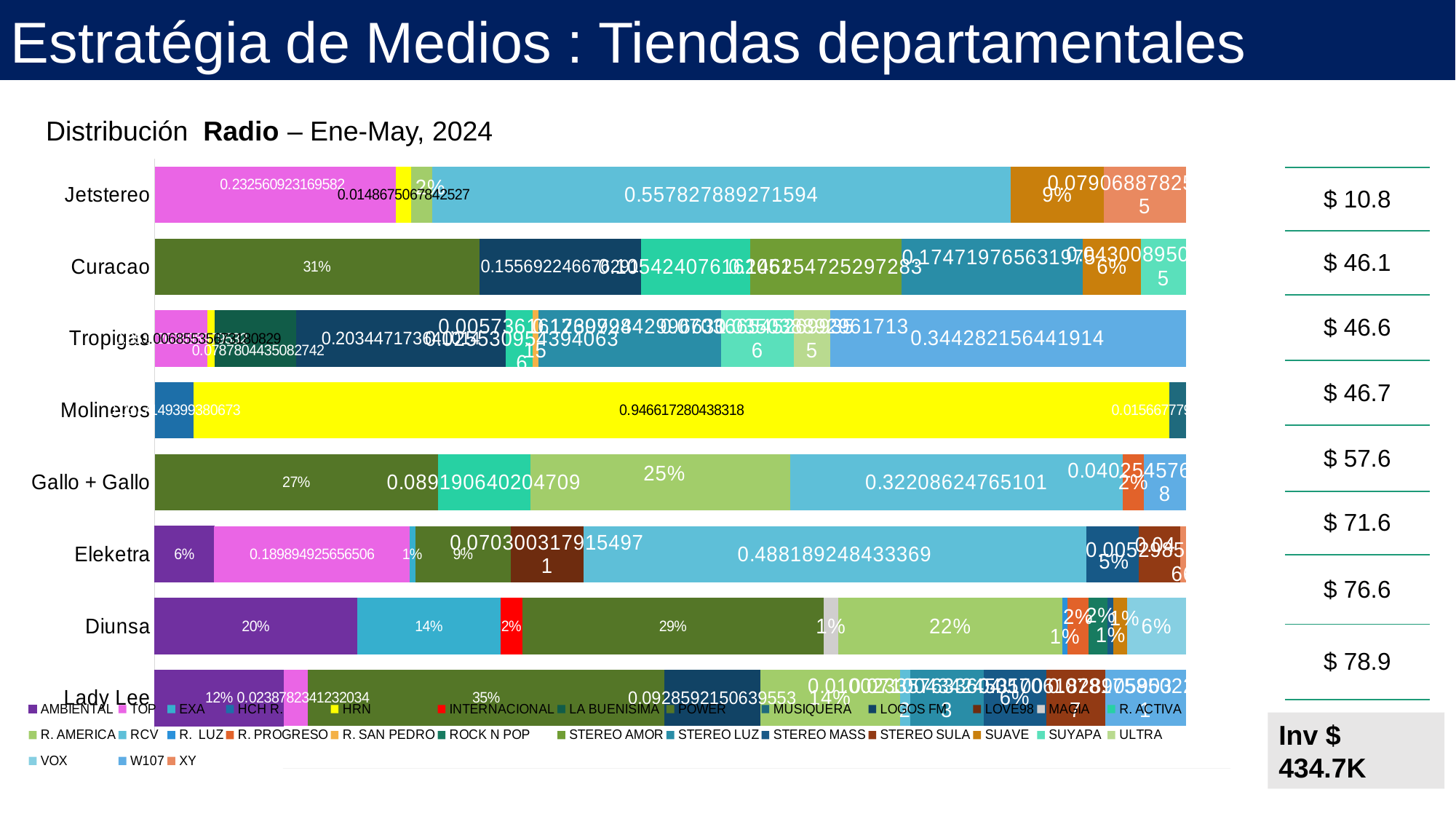

Estratégia de Medios : Tiendas departamentales
Distribución  Radio – Ene-May, 2024

### Chart

| Category | AMBIENTAL | TOP | EXA  | HCH R. | HRN | INTERNACIONAL | LA BUENISIMA | POWER | MUSIQUERA | LOGOS FM | LOVE98 | MAGIA  | R. ACTIVA | R. AMERICA | RCV | R.  LUZ | R. PROGRESO | R. SAN PEDRO | ROCK N POP | STEREO AMOR | STEREO LUZ | STEREO MASS | STEREO SULA | SUAVE  | SUYAPA  | ULTRA  | VOX  | W107 | XY  |
|---|---|---|---|---|---|---|---|---|---|---|---|---|---|---|---|---|---|---|---|---|---|---|---|---|---|---|---|---|---|
| Lady Lee | 0.1248832130531177 | 0.023878234123203352 | None | None | None | None | None | 0.34532360725465333 | None | 0.09285921506395534 | None | None | None | 0.13526936944672177 | 0.01002335763360424 | None | None | None | None | None | 0.07100434245310029 | 0.060801811547173366 | 0.057061828905903715 | None | None | None | None | 0.0781758502280841 | None |
| Diunsa | 0.19556378485342182 | None | 0.13870447372789663 | None | None | 0.020844982375521365 | None | 0.29104250779720914 | None | None | None | 0.013905564811893572 | None | 0.21643730620192922 | None | 0.005248251515290855 | 0.020022342333944947 | None | 0.018701942814000703 | None | None | 0.0056084826023174925 | None | 0.013277807753857522 | None | None | 0.05630587054791027 | None | None |
| Eleketra | 0.05776381800757318 | 0.18989492565650629 | 0.005431261609456299 | None | None | None | None | 0.09275054381055281 | None | None | 0.07030031791549711 | None | None | None | 0.48818924843336864 | None | None | None | None | None | None | 0.05120815154567241 | 0.04 | None | None | None | None | None | 0.0052985211636286614 |
| Gallo + Gallo | None | None | None | None | None | None | None | 0.2747409056934117 | None | None | None | None | 0.08919064020470903 | 0.25220110059909817 | 0.3220862476510098 | None | 0.020822422268504594 | None | None | None | None | None | None | None | None | None | None | 0.04025457648103079 | None |
| Molineros | None | None | None | 0.03771493993806728 | 0.946617280438318 | None | None | None | 0.015667779623614726 | None | None | None | None | None | None | None | None | None | None | None | None | None | None | None | None | None | None | None | None |
| Tropigas | None | 0.05112626959795324 | None | None | 0.006855356731808289 | None | 0.07878044350827416 | None | None | 0.2034471736410141 | None | None | 0.025530954394063575 | None | None | None | None | 0.00573616123072815 | None | None | 0.17699944299663103 | None | None | None | 0.07036654526993559 | 0.035038892961713475 | None | 0.344282156441914 | None |
| Curacao | None | None | None | None | None | None | None | 0.3137384848937838 | None | 0.15569224667629097 | None | None | 0.10542407616205081 | None | None | None | None | None | None | 0.14625472529728312 | 0.17471976563197547 | None | None | 0.056617445098005745 | 0.04300895007792047 | None | None | None | None |
| Jetstereo | None | 0.23256092316958238 | None | None | 0.014867506784252728 | None | None | None | None | None | None | None | None | 0.02 | 0.5578278892715939 | None | None | None | None | None | None | None | None | 0.08937474785871932 | None | None | None | None | 0.07906887825024048 |
| $ 10.8 |
| --- |
| $ 46.1 |
| $ 46.6 |
| $ 46.7 |
| $ 57.6 |
| $ 71.6 |
| $ 76.6 |
| $ 78.9 |
Inv $ 434.7K
Fuente:  Publisearch. Valores en miles de dólares